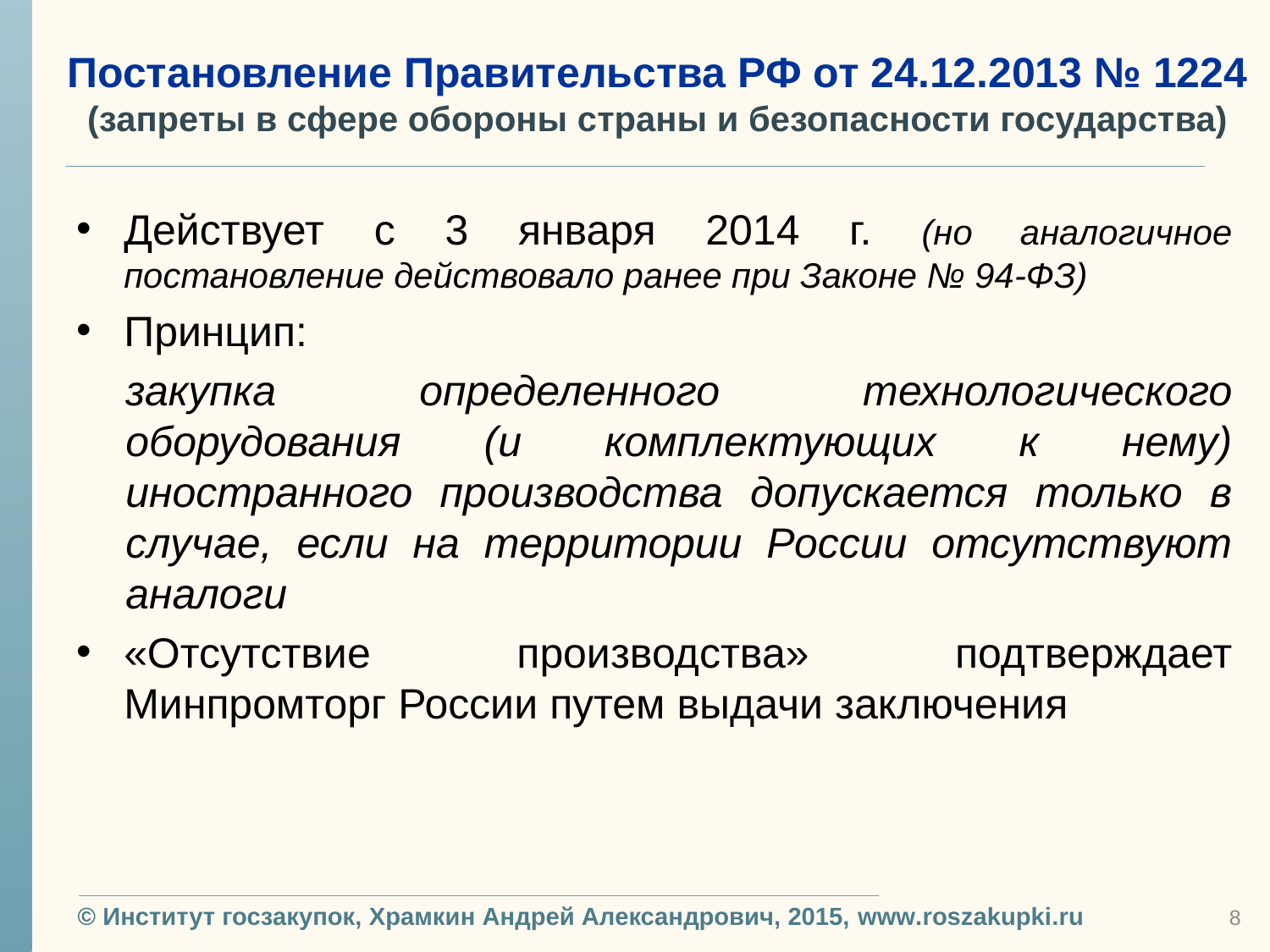

# Постановление Правительства РФ от 24.12.2013 № 1224 (запреты в сфере обороны страны и безопасности государства)
Действует с 3 января 2014 г. (но аналогичное постановление действовало ранее при Законе № 94-ФЗ)
Принцип:
закупка определенного технологического оборудования (и комплектующих к нему) иностранного производства допускается только в случае, если на территории России отсутствуют аналоги
«Отсутствие производства» подтверждает Минпромторг России путем выдачи заключения